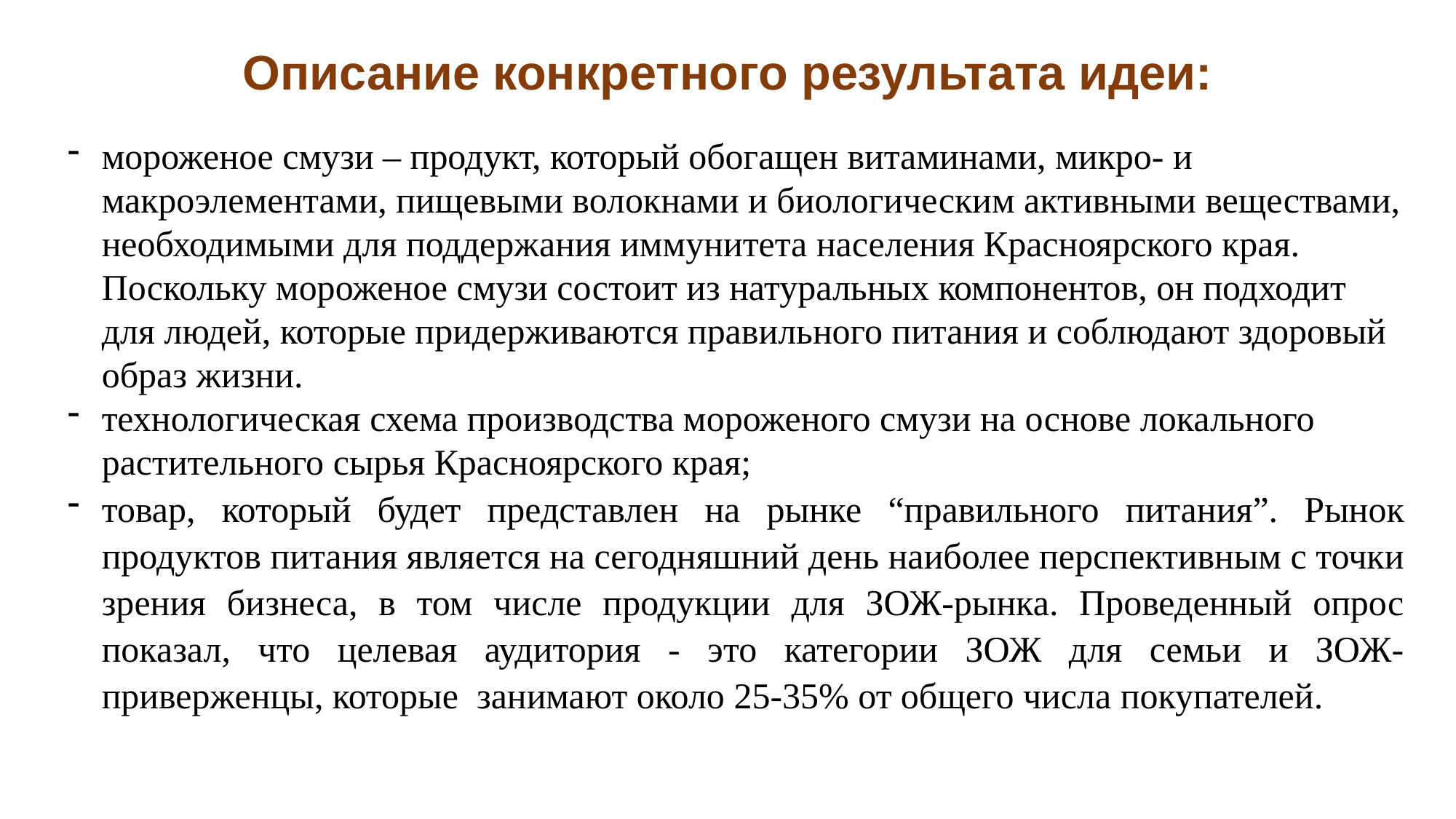

Описание конкретного результата идеи:
мороженое смузи – продукт, который обогащен витаминами, микро- и макроэлементами, пищевыми волокнами и биологическим активными веществами, необходимыми для поддержания иммунитета населения Красноярского края. Поскольку мороженое смузи состоит из натуральных компонентов, он подходит для людей, которые придерживаются правильного питания и соблюдают здоровый образ жизни.
технологическая схема производства мороженого смузи на основе локального растительного сырья Красноярского края;
товар, который будет представлен на рынке “правильного питания”. Рынок продуктов питания является на сегодняшний день наиболее перспективным с точки зрения бизнеса, в том числе продукции для ЗОЖ-рынка. Проведенный опрос показал, что целевая аудитория - это категории ЗОЖ для семьи и ЗОЖ-приверженцы, которые  занимают около 25-35% от общего числа покупателей.